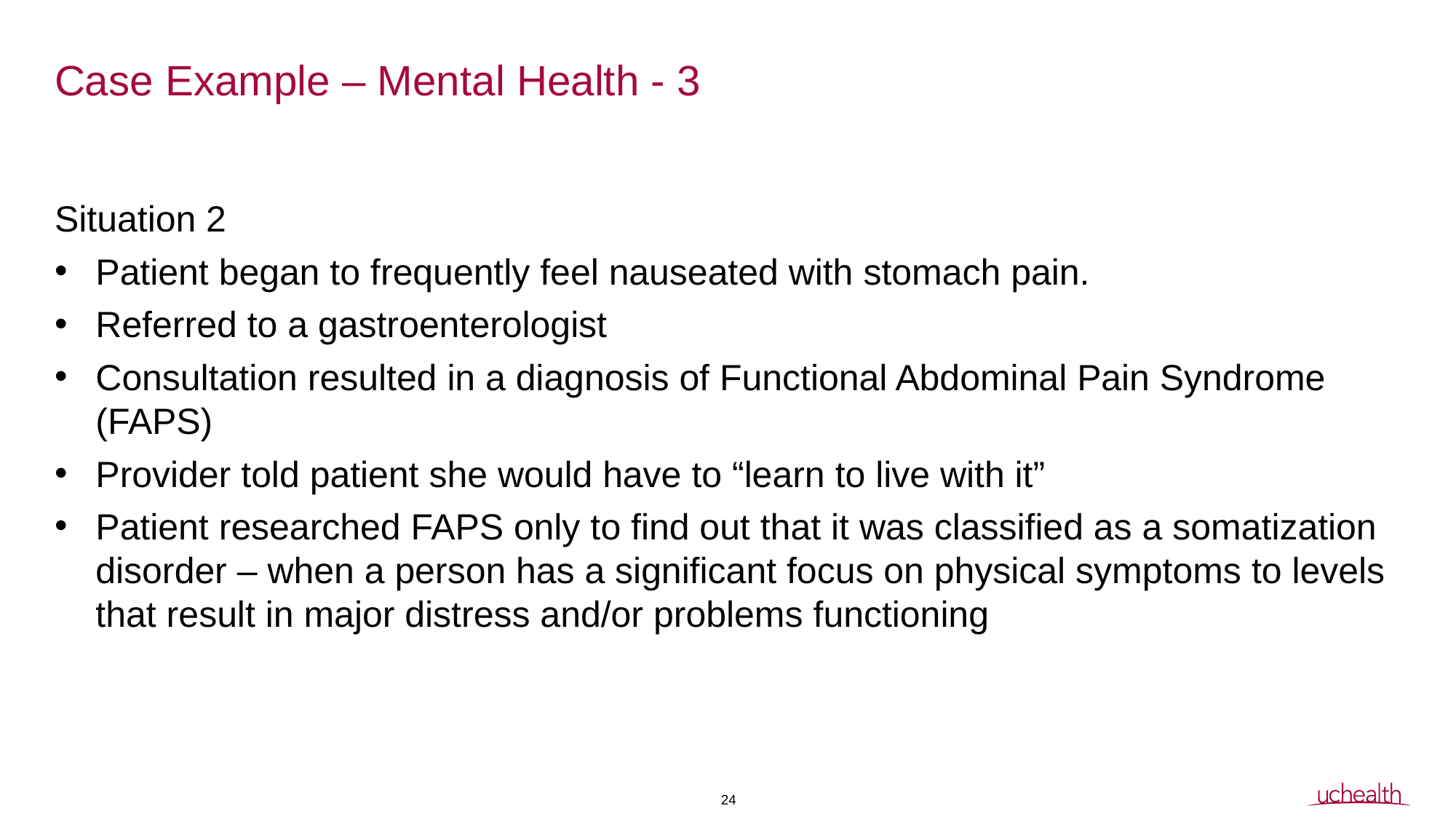

# Case Example – Mental Health - 3
Situation 2
Patient began to frequently feel nauseated with stomach pain.
Referred to a gastroenterologist
Consultation resulted in a diagnosis of Functional Abdominal Pain Syndrome (FAPS)
Provider told patient she would have to “learn to live with it”
Patient researched FAPS only to find out that it was classified as a somatization disorder – when a person has a significant focus on physical symptoms to levels that result in major distress and/or problems functioning
24